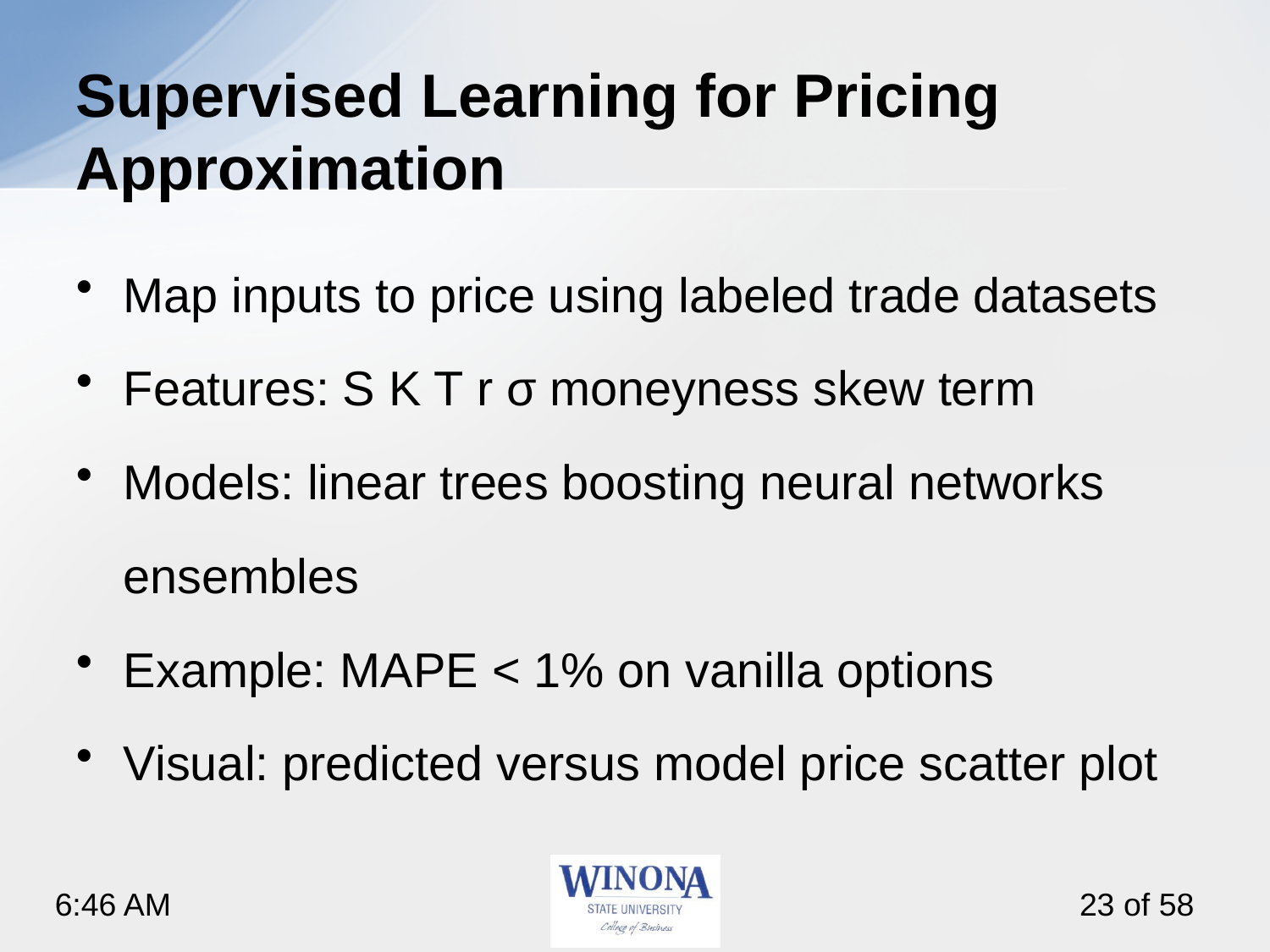

# Supervised Learning for Pricing Approximation
Map inputs to price using labeled trade datasets
Features: S K T r σ moneyness skew term
Models: linear trees boosting neural networks ensembles
Example: MAPE < 1% on vanilla options
Visual: predicted versus model price scatter plot